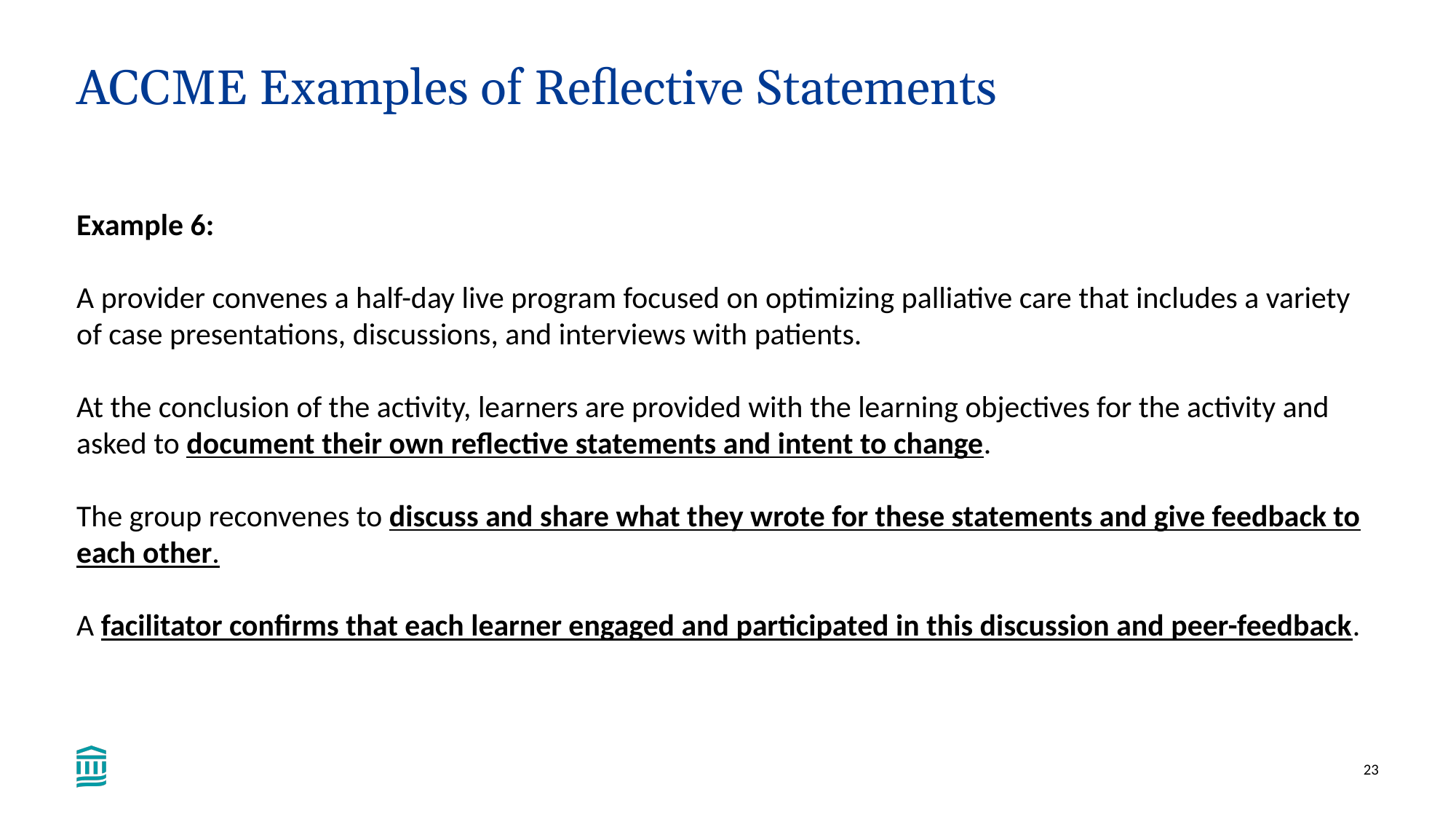

# ACCME Examples of Reflective Statements
Example 6:

A provider convenes a half-day live program focused on optimizing palliative care that includes a variety of case presentations, discussions, and interviews with patients.

At the conclusion of the activity, learners are provided with the learning objectives for the activity and asked to document their own reflective statements and intent to change.

The group reconvenes to discuss and share what they wrote for these statements and give feedback to each other.

A facilitator confirms that each learner engaged and participated in this discussion and peer-feedback.